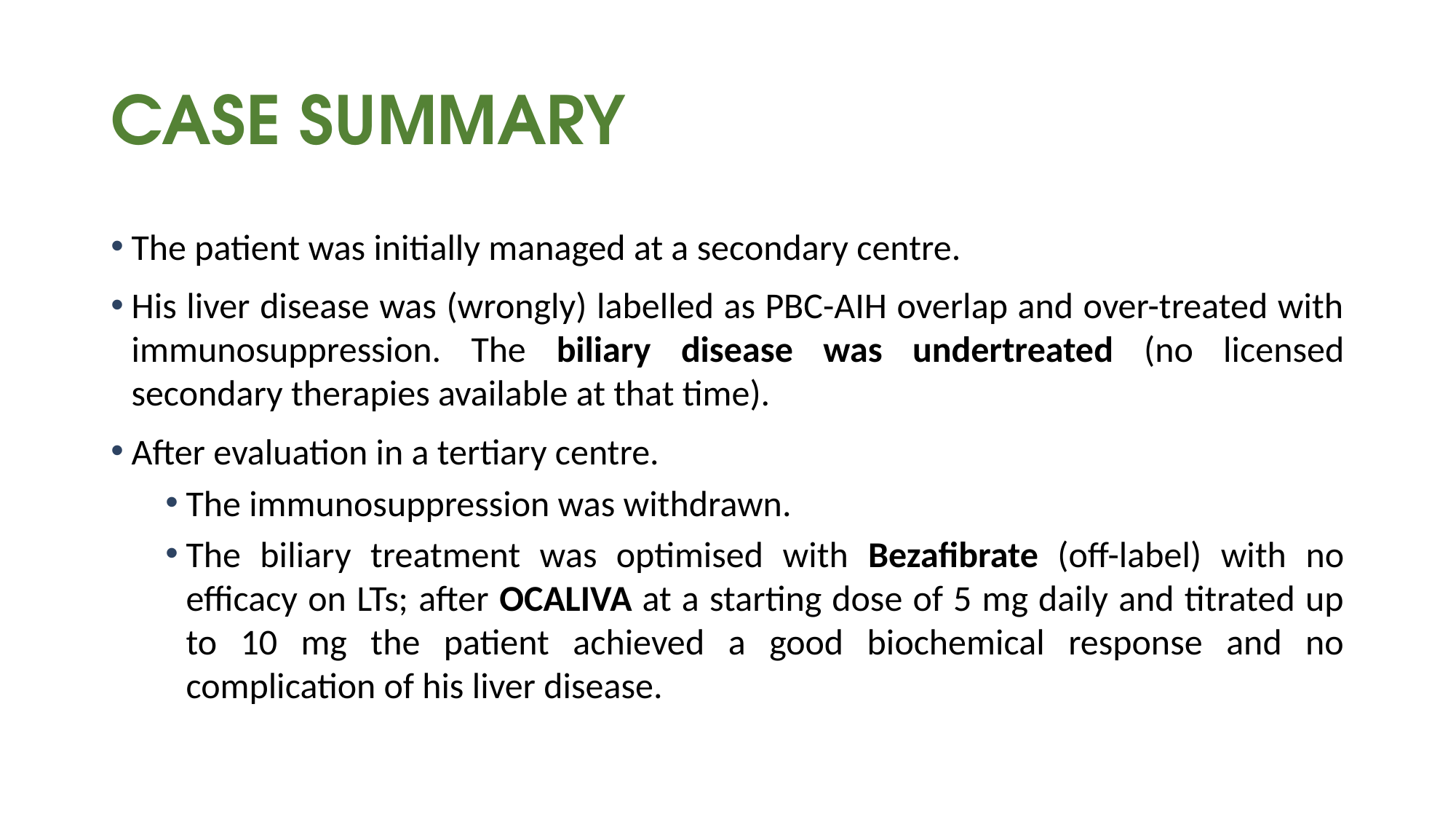

# CASE SUMMARY
The patient was initially managed at a secondary centre.
His liver disease was (wrongly) labelled as PBC-AIH overlap and over-treated with immunosuppression. The biliary disease was undertreated (no licensed secondary therapies available at that time).
After evaluation in a tertiary centre.
The immunosuppression was withdrawn.
The biliary treatment was optimised with Bezafibrate (off-label) with no efficacy on LTs; after OCALIVA at a starting dose of 5 mg daily and titrated up to 10 mg the patient achieved a good biochemical response and no complication of his liver disease.